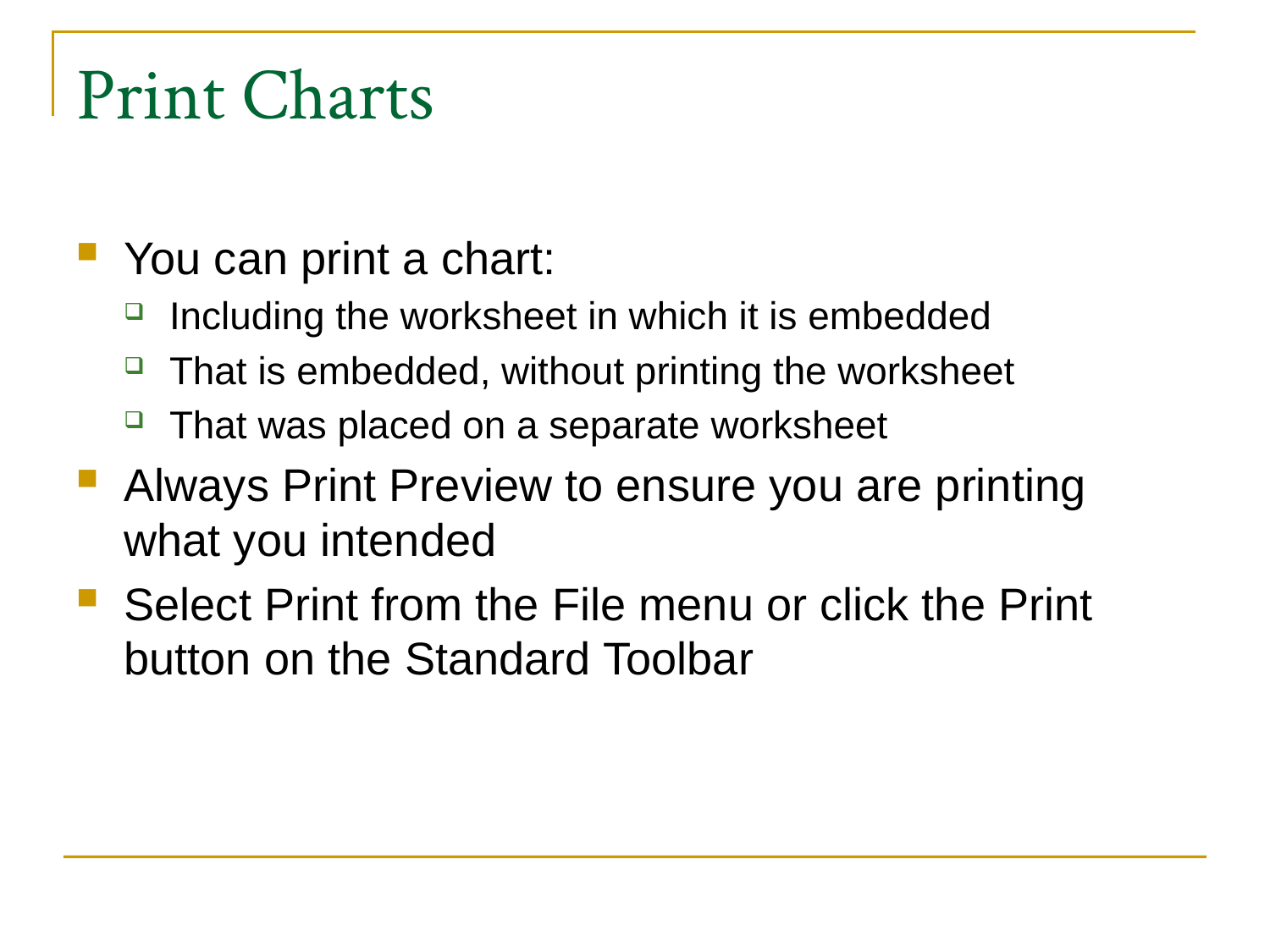

# Print Charts
You can print a chart:
Including the worksheet in which it is embedded
That is embedded, without printing the worksheet
That was placed on a separate worksheet
Always Print Preview to ensure you are printing what you intended
Select Print from the File menu or click the Print button on the Standard Toolbar